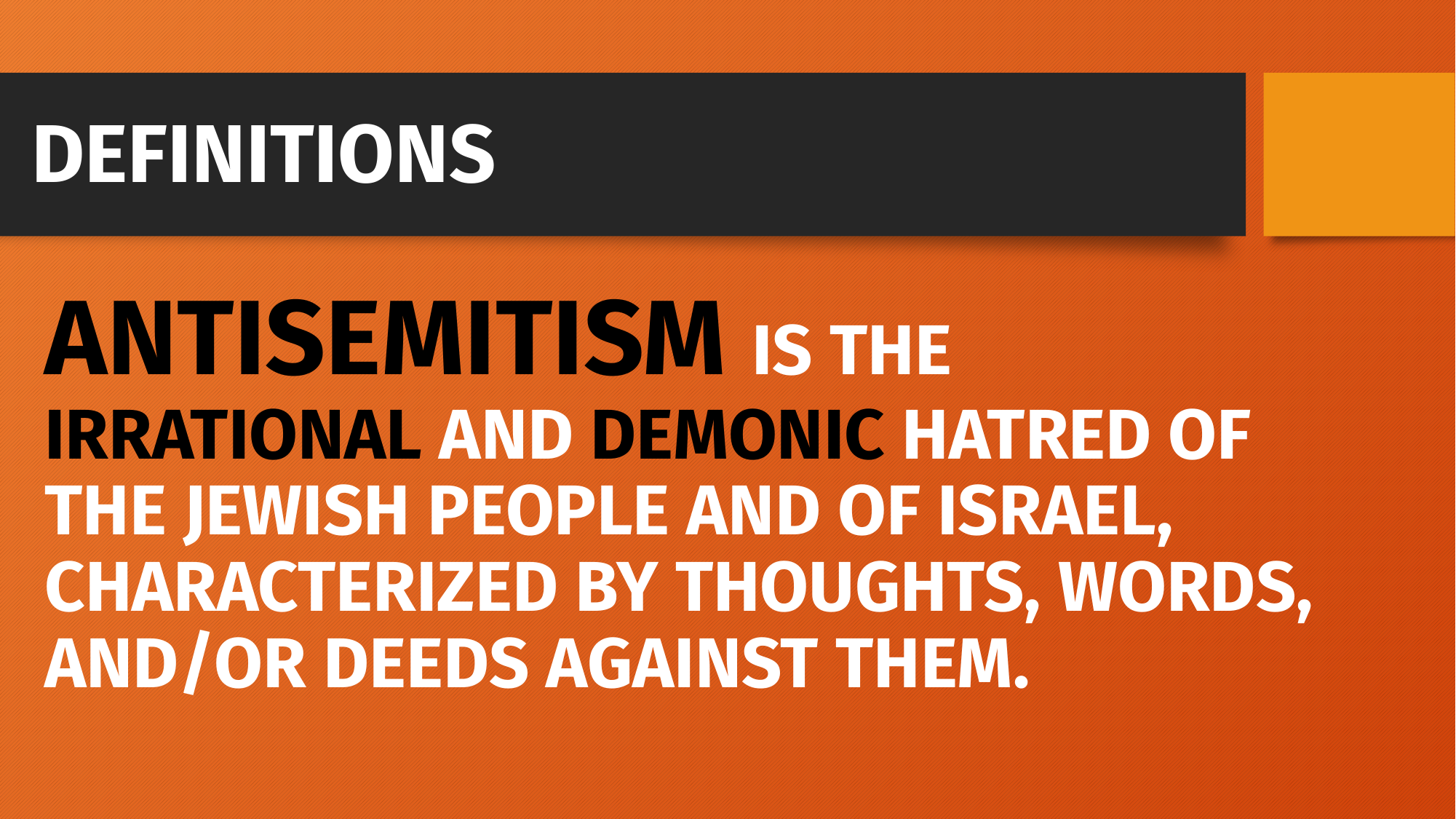

# DEFINITIONS
ANTISEMITISM IS THE
IRRATIONAL AND DEMONIC HATRED OF THE JEWISH PEOPLE AND OF ISRAEL, CHARACTERIZED BY THOUGHTS, WORDS, AND/OR DEEDS AGAINST THEM.